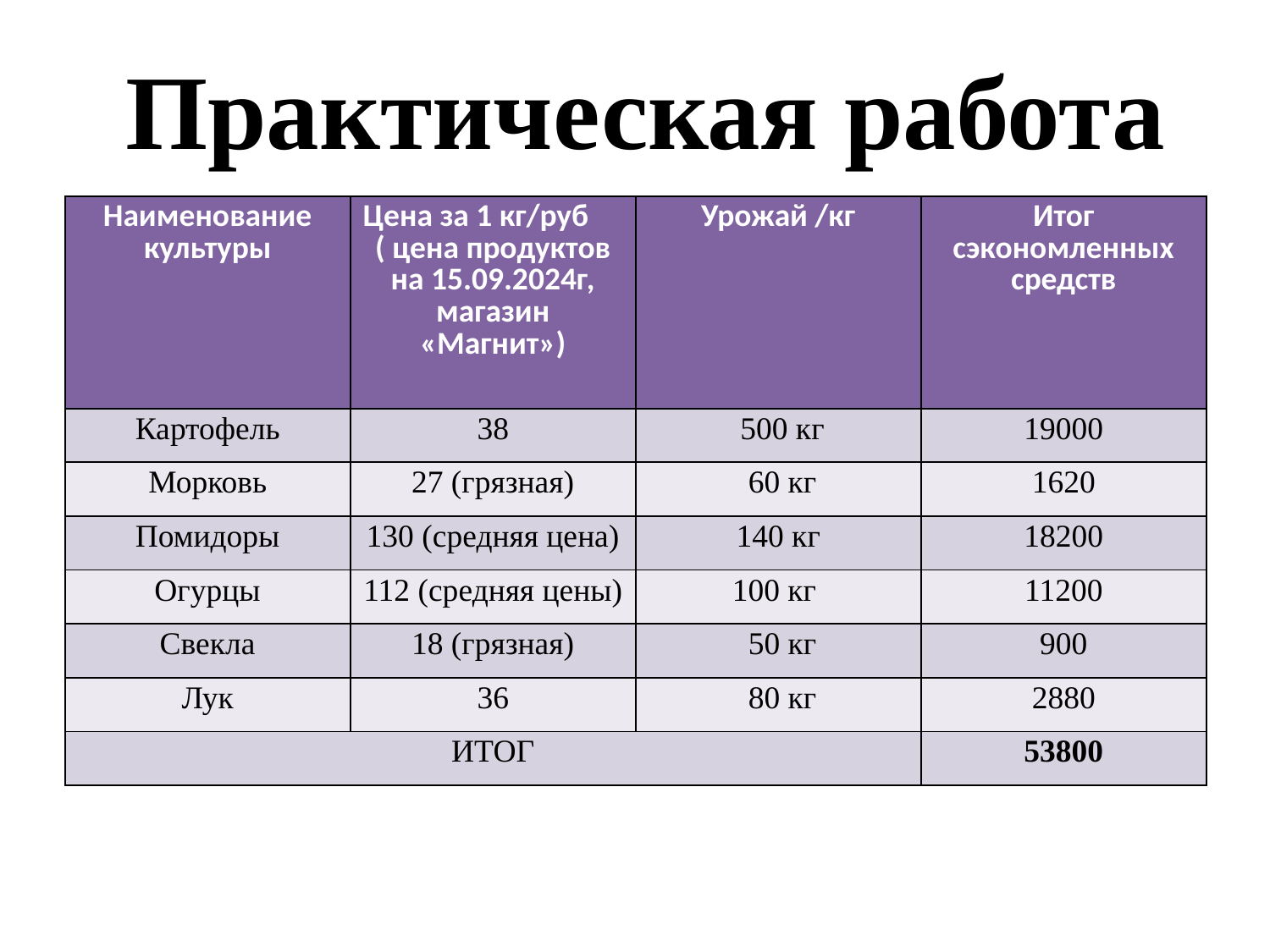

Практическая работа

| Наименование культуры | Цена за 1 кг/руб ( цена продуктов на 15.09.2024г, магазин «Магнит») | Урожай /кг | Итог сэкономленных средств |
| --- | --- | --- | --- |
| Картофель | 38 | 500 кг | 19000 |
| Морковь | 27 (грязная) | 60 кг | 1620 |
| Помидоры | 130 (средняя цена) | 140 кг | 18200 |
| Огурцы | 112 (средняя цены) | 100 кг | 11200 |
| Свекла | 18 (грязная) | 50 кг | 900 |
| Лук | 36 | 80 кг | 2880 |
| ИТОГ |  |  | 53800 |